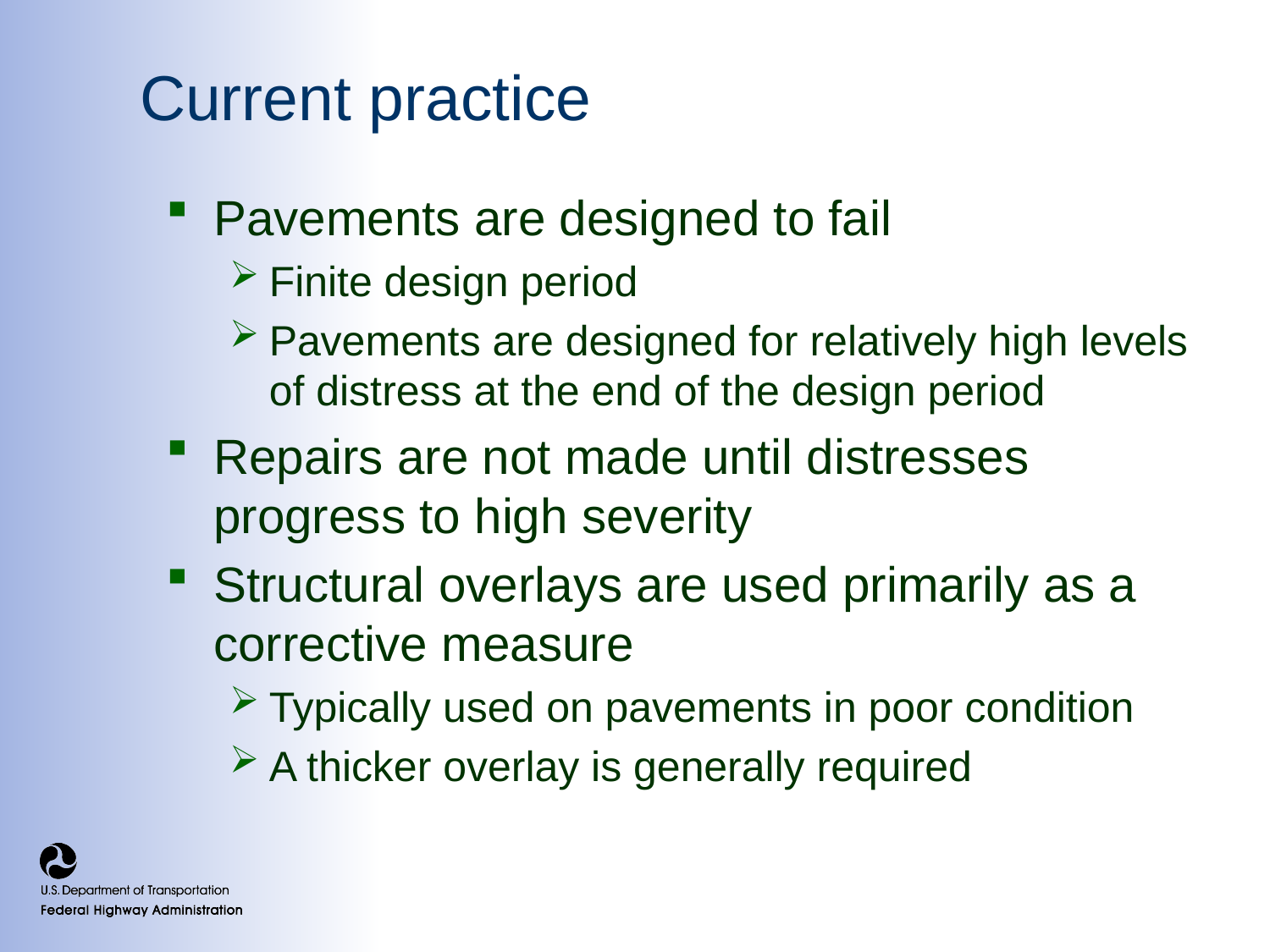

# Current practice
Pavements are designed to fail
Finite design period
Pavements are designed for relatively high levels of distress at the end of the design period
Repairs are not made until distresses progress to high severity
Structural overlays are used primarily as a corrective measure
Typically used on pavements in poor condition
A thicker overlay is generally required